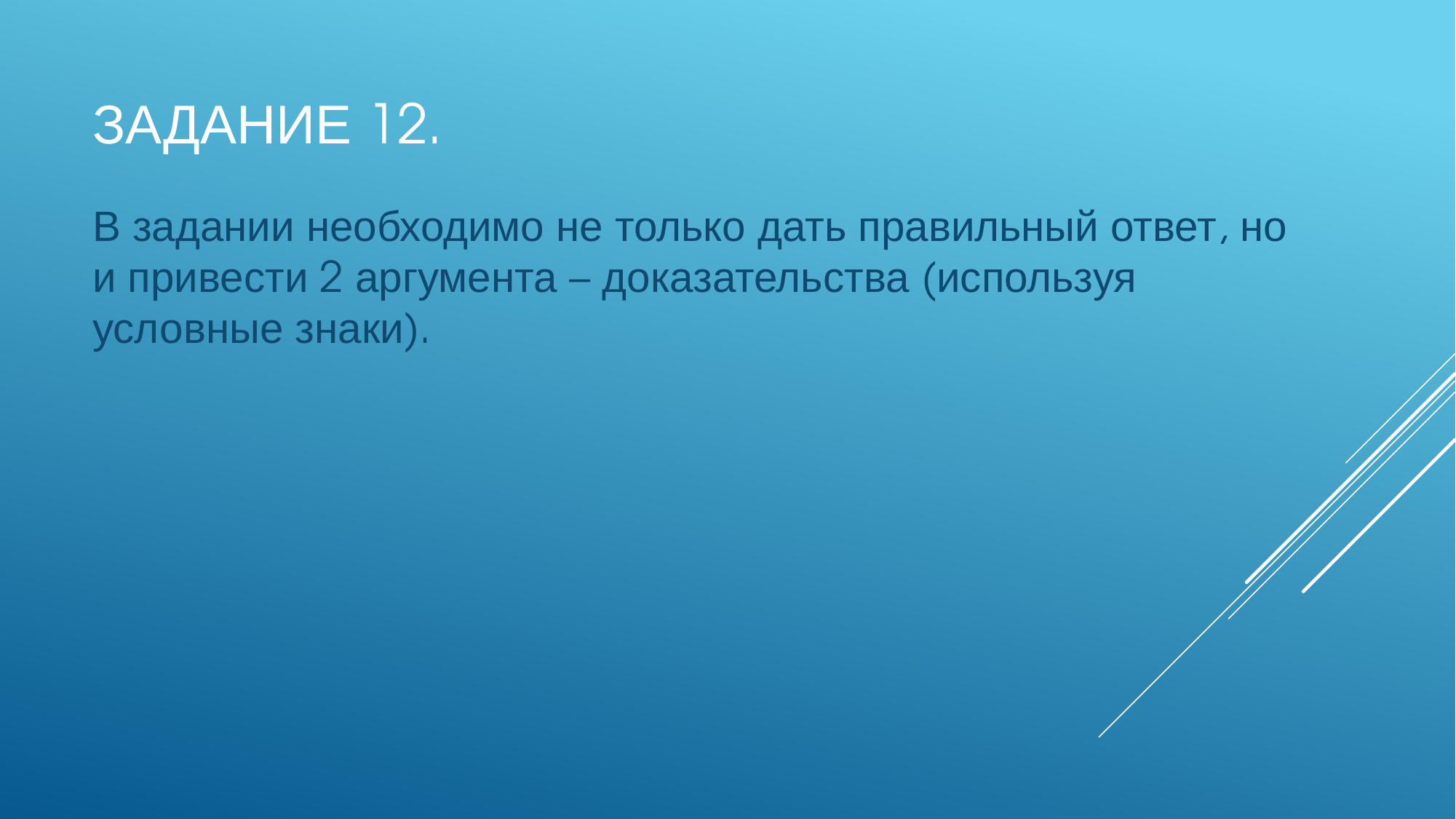

# Задание 12.
В задании необходимо не только дать правильный ответ, но и привести 2 аргумента – доказательства (используя условные знаки).